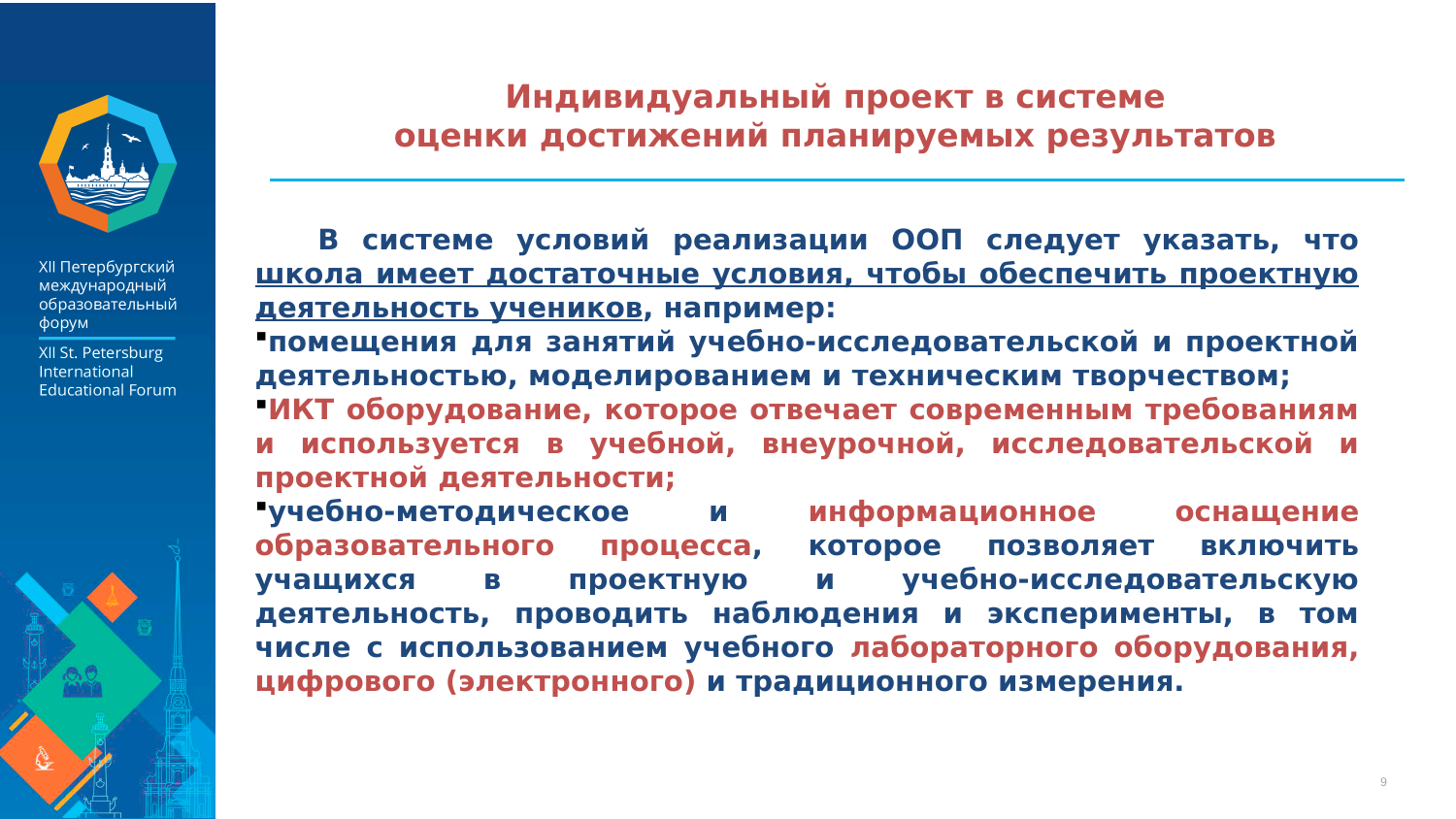

# Индивидуальный проект в системе оценки достижений планируемых результатов
В системе условий реализации ООП следует указать, что школа имеет достаточные условия, чтобы обеспечить проектную деятельность учеников, например:
помещения для занятий учебно-исследовательской и проектной деятельностью, моделированием и техническим творчеством;
ИКТ оборудование, которое отвечает современным требованиям и используется в учебной, внеурочной, исследовательской и проектной деятельности;
учебно-методическое и информационное оснащение образовательного процесса, которое позволяет включить учащихся в проектную и учебно-исследовательскую деятельность, проводить наблюдения и эксперименты, в том числе с использованием учебного лабораторного оборудования, цифрового (электронного) и традиционного измерения.
9